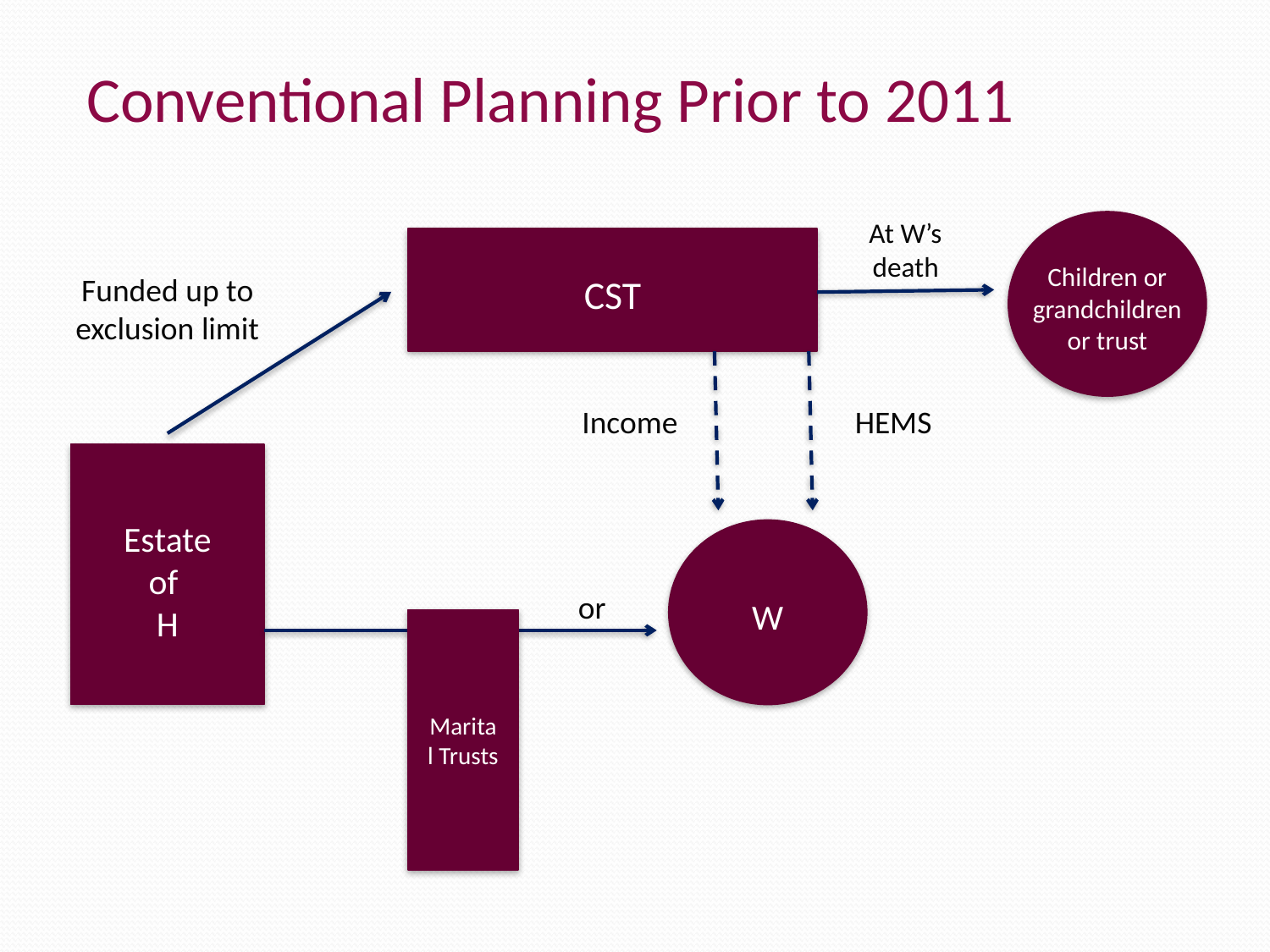

Conventional Planning Prior to 2011

At W’s death

Children or grandchildren or trust
Funded up to exclusion limit
CST
HEMS
Income

Estate of
H

or
W
Marital Trusts